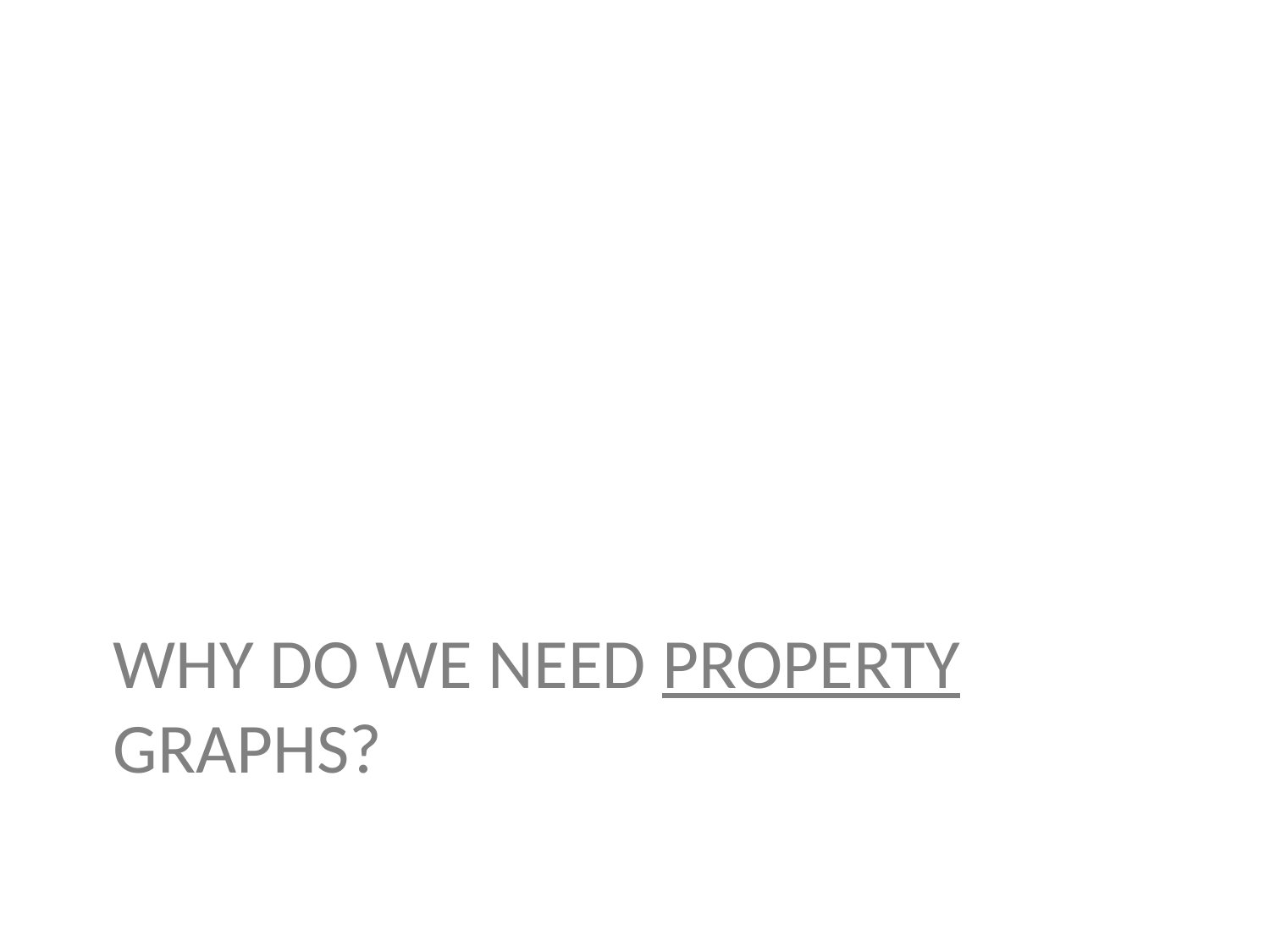

# Why do we need Property Graphs?